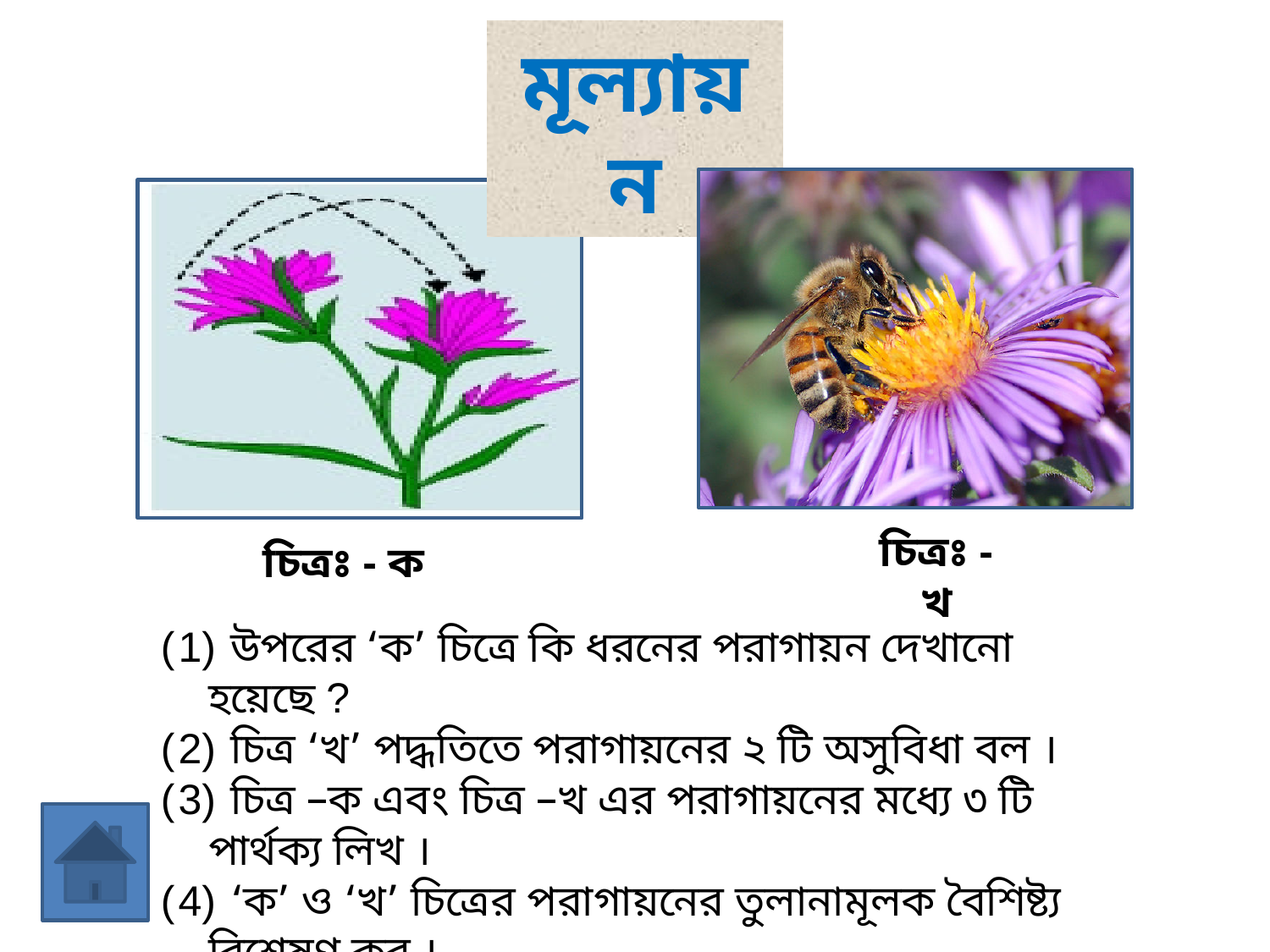

মূল্যায়ন

চিত্রঃ - খ
চিত্রঃ - ক
 উপরের ‘ক’ চিত্রে কি ধরনের পরাগায়ন দেখানো হয়েছে ?
 চিত্র ‘খ’ পদ্ধতিতে পরাগায়নের ২ টি অসুবিধা বল ।
 চিত্র –ক এবং চিত্র –খ এর পরাগায়নের মধ্যে ৩ টি পার্থক্য লিখ ।
 ‘ক’ ও ‘খ’ চিত্রের পরাগায়নের তুলানামূলক বৈশিষ্ট্য বিশ্লেষণ কর ।